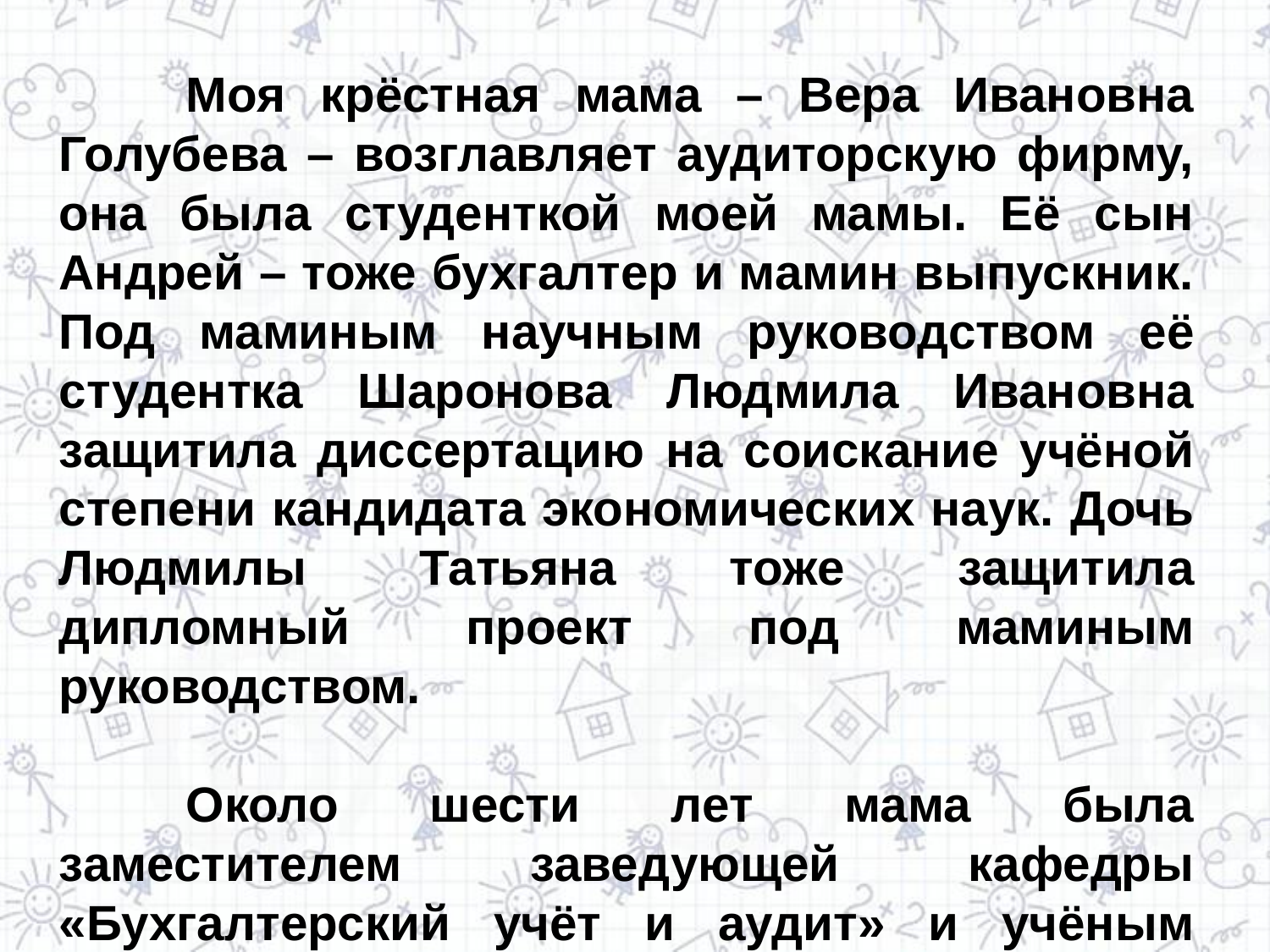

Моя крёстная мама – Вера Ивановна Голубева – возглавляет аудиторскую фирму, она была студенткой моей мамы. Её сын Андрей – тоже бухгалтер и мамин выпускник. Под маминым научным руководством её студентка Шаронова Людмила Ивановна защитила диссертацию на соискание учёной степени кандидата экономических наук. Дочь Людмилы Татьяна тоже защитила дипломный проект под маминым руководством.

	Около шести лет мама была заместителем заведующей кафедры «Бухгалтерский учёт и аудит» и учёным секретарём Совета по защите кандидатских диссертаций.